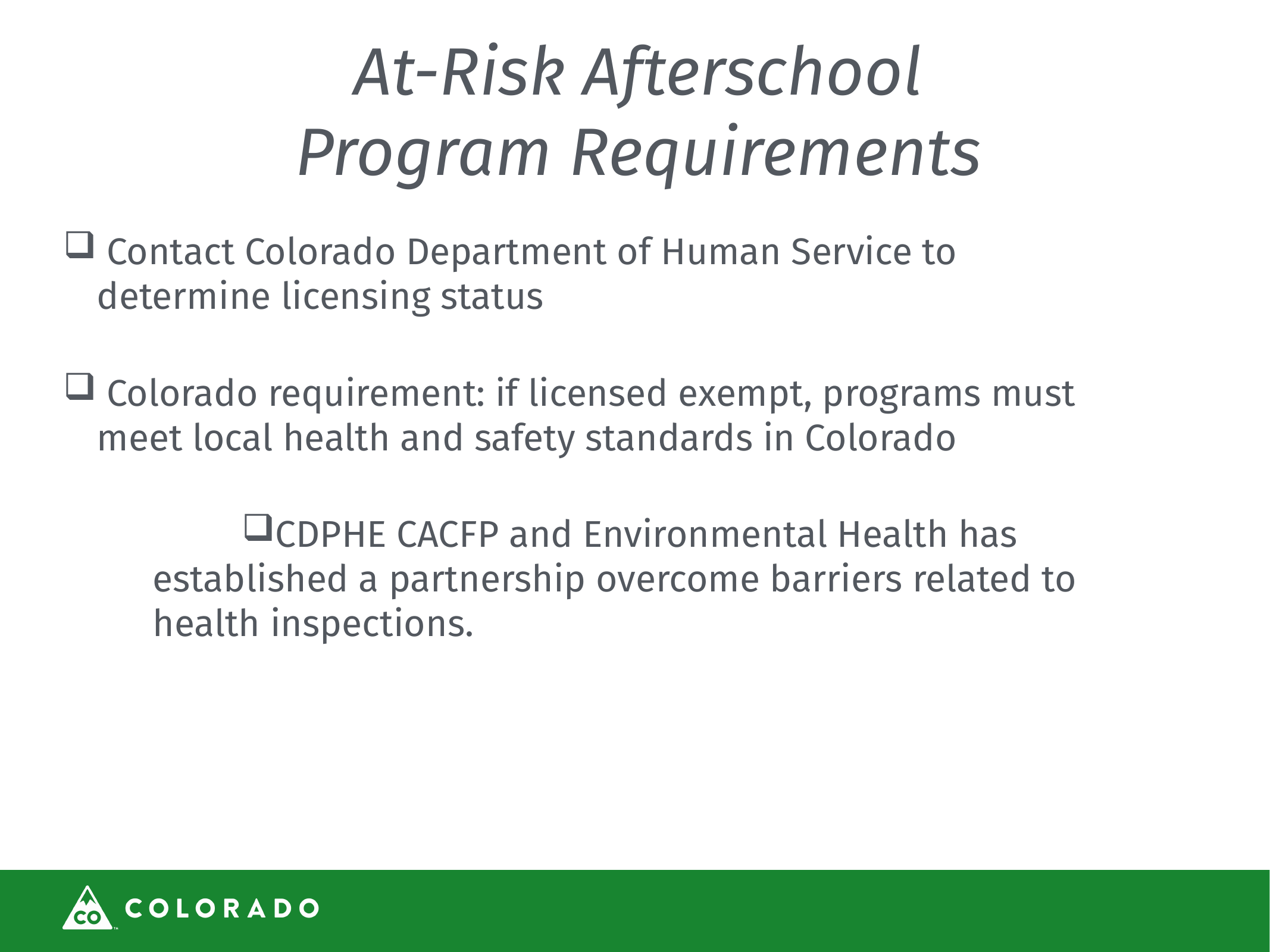

# At-Risk Afterschool Program Requirements
 Contact Colorado Department of Human Service to determine licensing status
 Colorado requirement: if licensed exempt, programs must meet local health and safety standards in Colorado
CDPHE CACFP and Environmental Health has established a partnership overcome barriers related to health inspections.